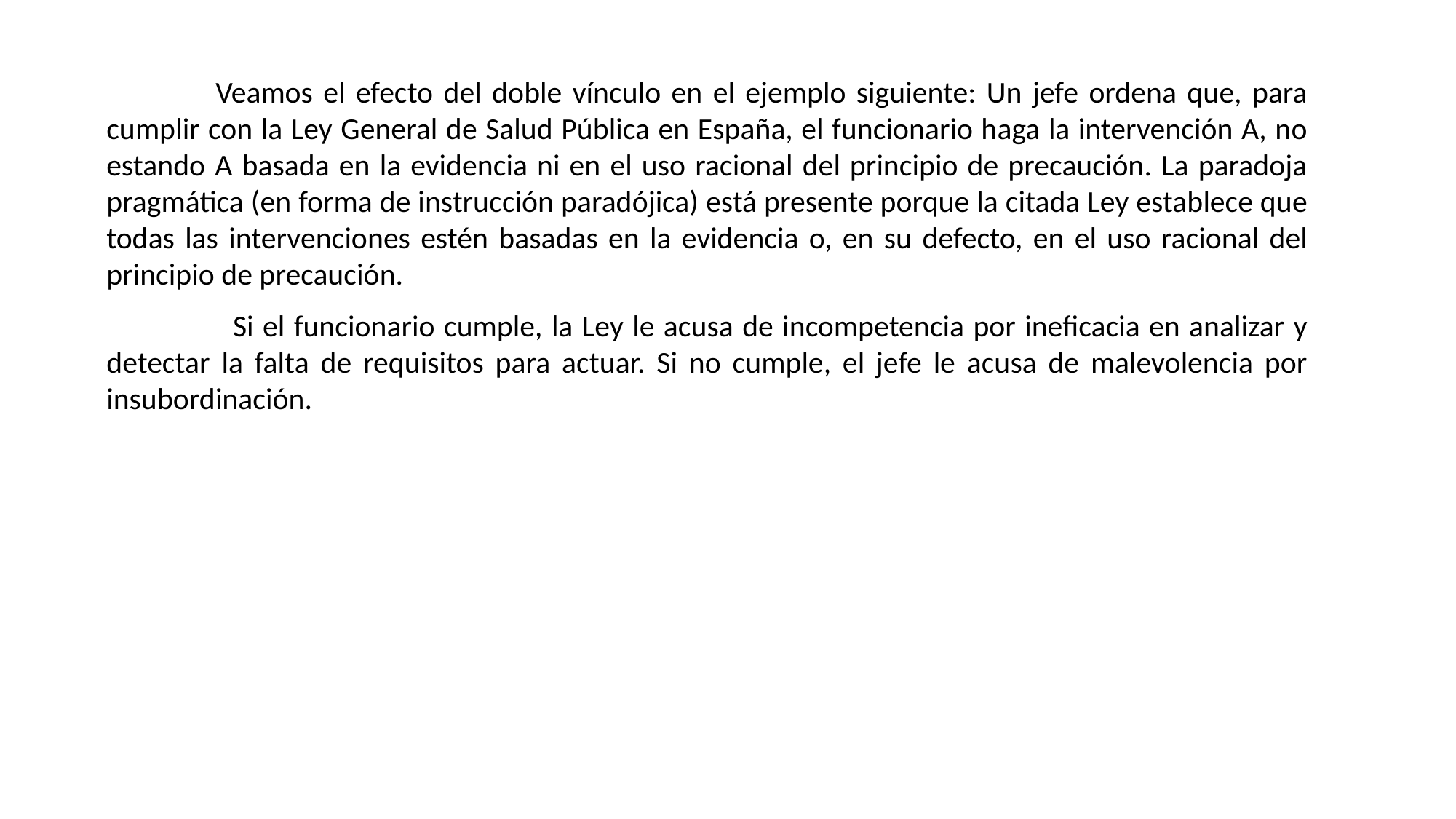

Veamos el efecto del doble vínculo en el ejemplo siguiente: Un jefe ordena que, para cumplir con la Ley General de Salud Pública en España, el funcionario haga la intervención A, no estando A basada en la evidencia ni en el uso racional del principio de precaución. La paradoja pragmática (en forma de instrucción paradójica) está presente porque la citada Ley establece que todas las intervenciones estén basadas en la evidencia o, en su defecto, en el uso racional del principio de precaución.
        	Si el funcionario cumple, la Ley le acusa de incompetencia por ineficacia en analizar y detectar la falta de requisitos para actuar. Si no cumple, el jefe le acusa de malevolencia por insubordinación.